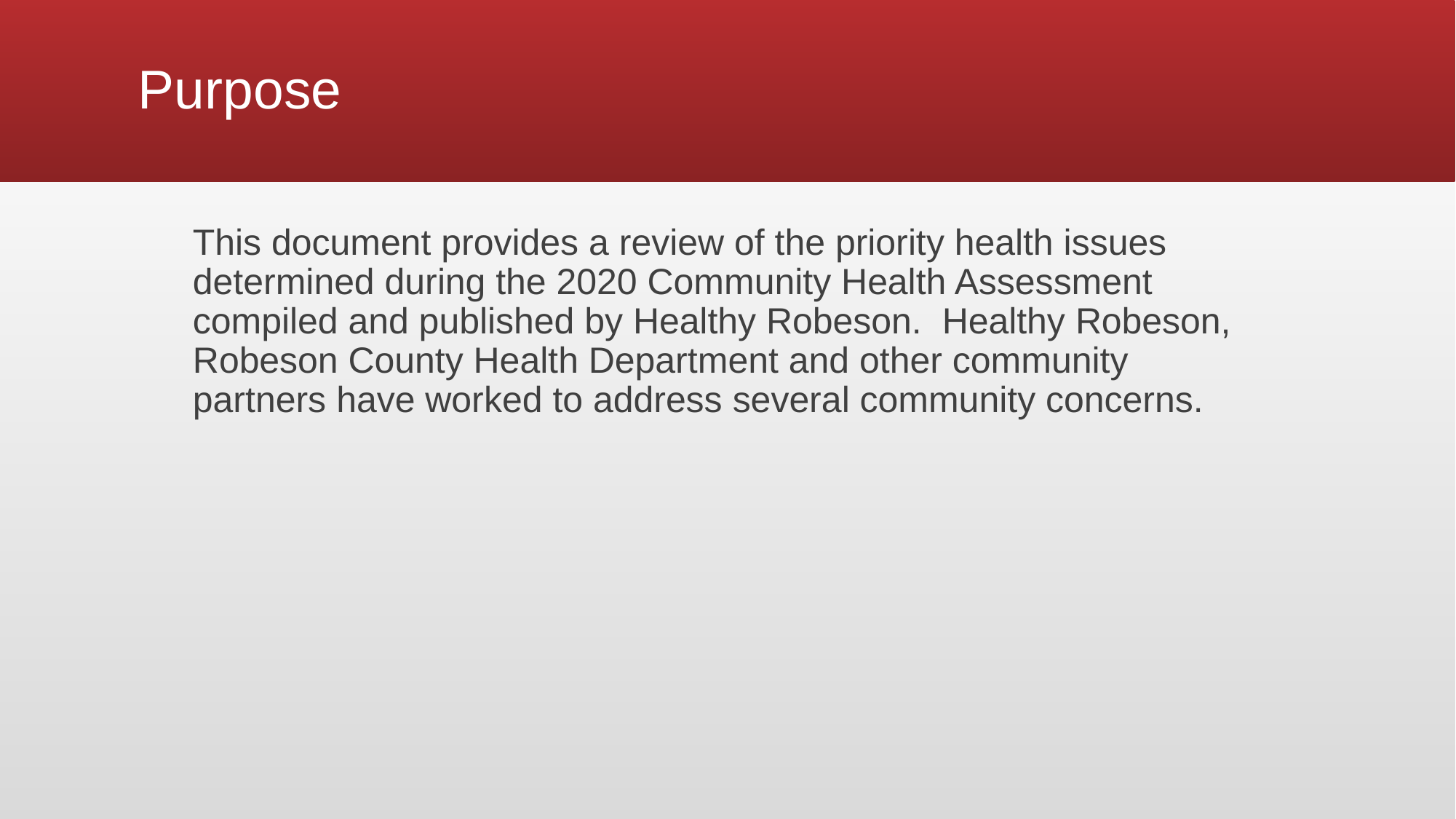

# Purpose
This document provides a review of the priority health issues determined during the 2020 Community Health Assessment compiled and published by Healthy Robeson.  Healthy Robeson, Robeson County Health Department and other community partners have worked to address several community concerns.